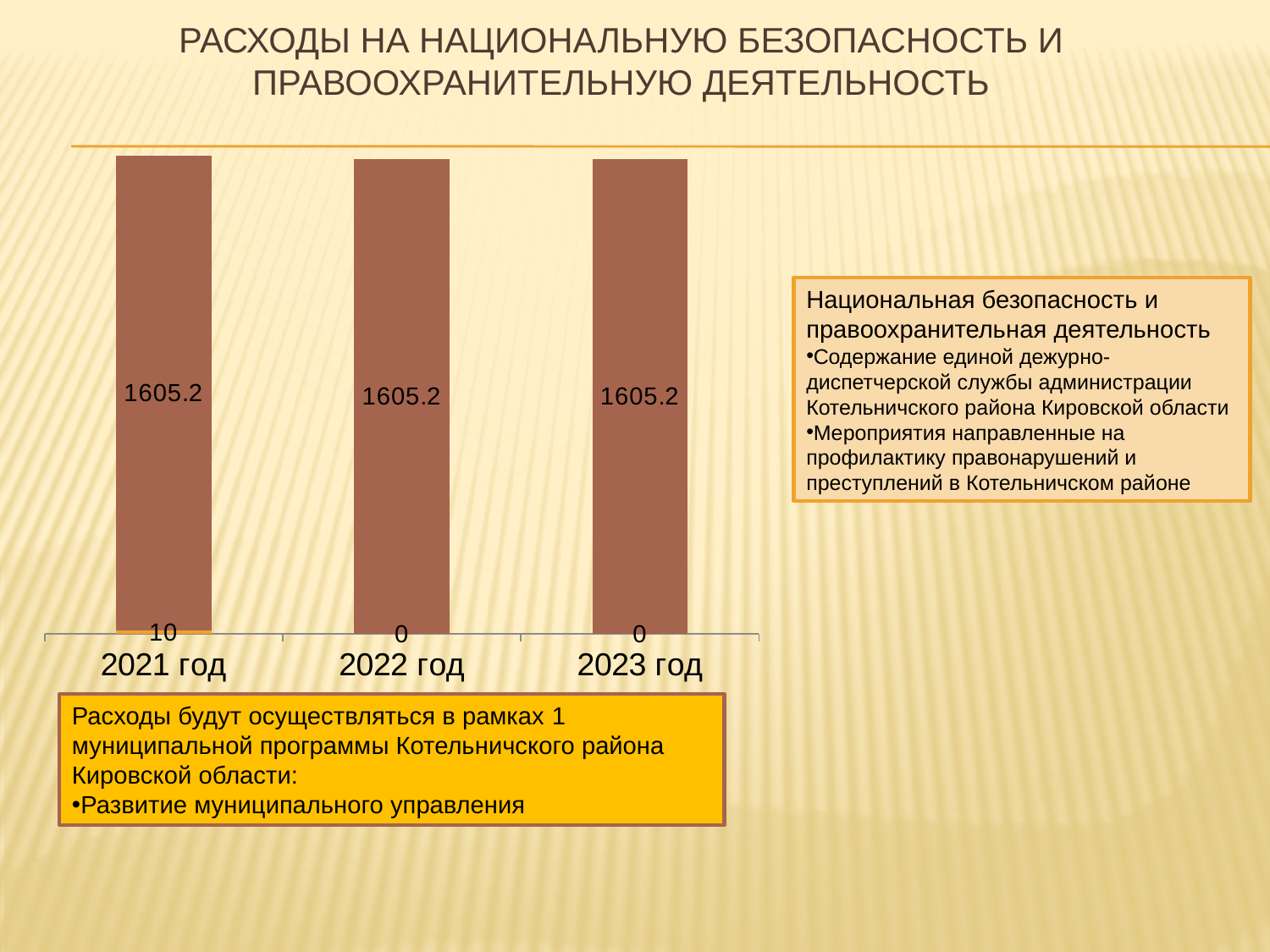

# Расходы на национальную безопасность и правоохранительную деятельность

### Chart

| Category | Управление муниципальными финансами и регулирование межбюджетных отношений | Развитие муниципального управления |
|---|---|---|
| 2021 год | 10.0 | 1605.2 |
| 2022 год | 0.0 | 1605.2 |
| 2023 год | 0.0 | 1605.2 |
Национальная безопасность и правоохранительная деятельность
Содержание единой дежурно-диспетчерской службы администрации Котельничского района Кировской области
Мероприятия направленные на профилактику правонарушений и преступлений в Котельничском районе
Расходы будут осуществляться в рамках 1 муниципальной программы Котельничского района Кировской области:
Развитие муниципального управления